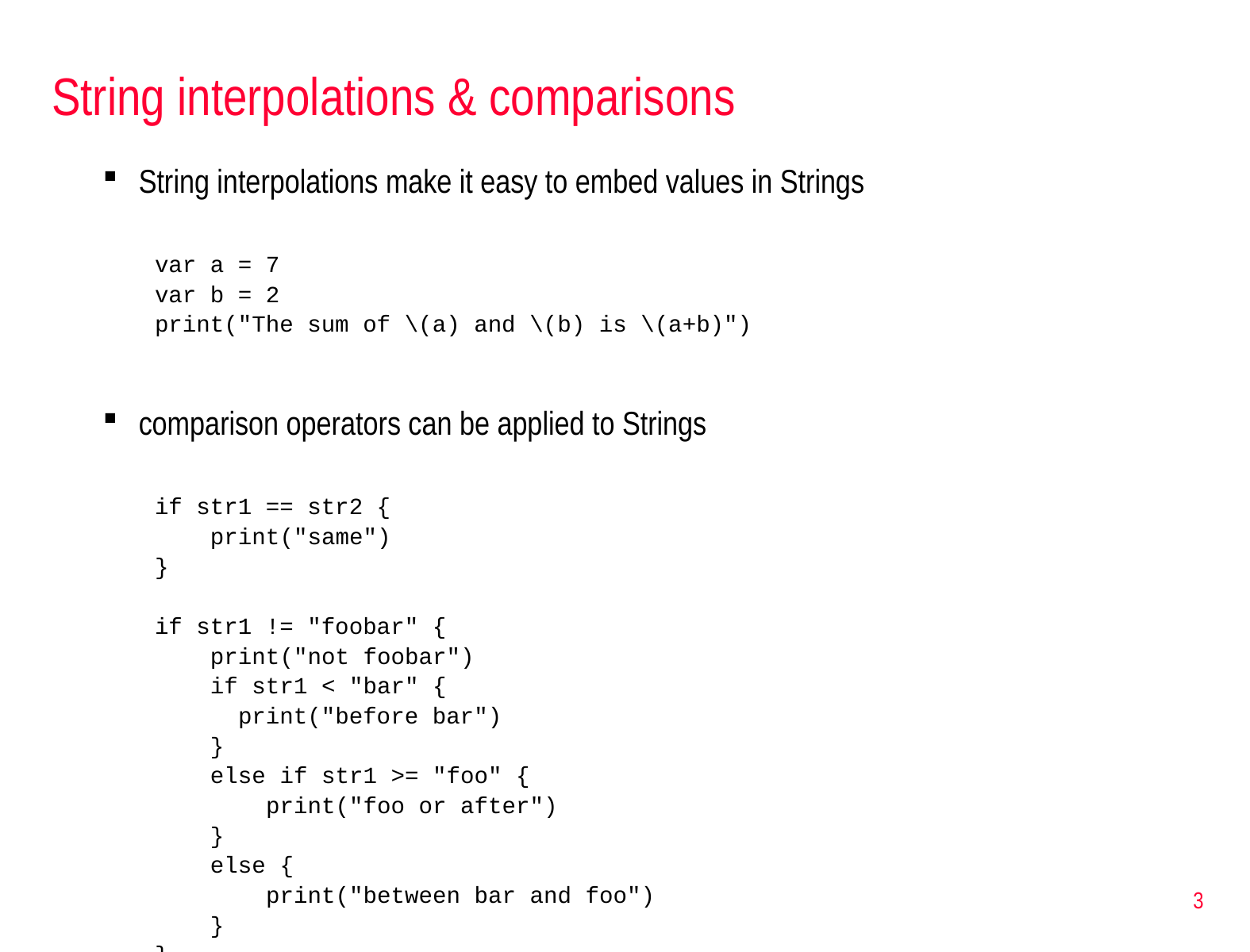

# String interpolations & comparisons
String interpolations make it easy to embed values in Strings

var a = 7
var b = 2
print("The sum of \(a) and \(b) is \(a+b)")

comparison operators can be applied to Strings

if str1 == str2 {
    print("same")
}

if str1 != "foobar" {
    print("not foobar")
    if str1 < "bar" {
      print("before bar")
    }
    else if str1 >= "foo" {
        print("foo or after")
    }
    else {
        print("between bar and foo")
    }
}
3